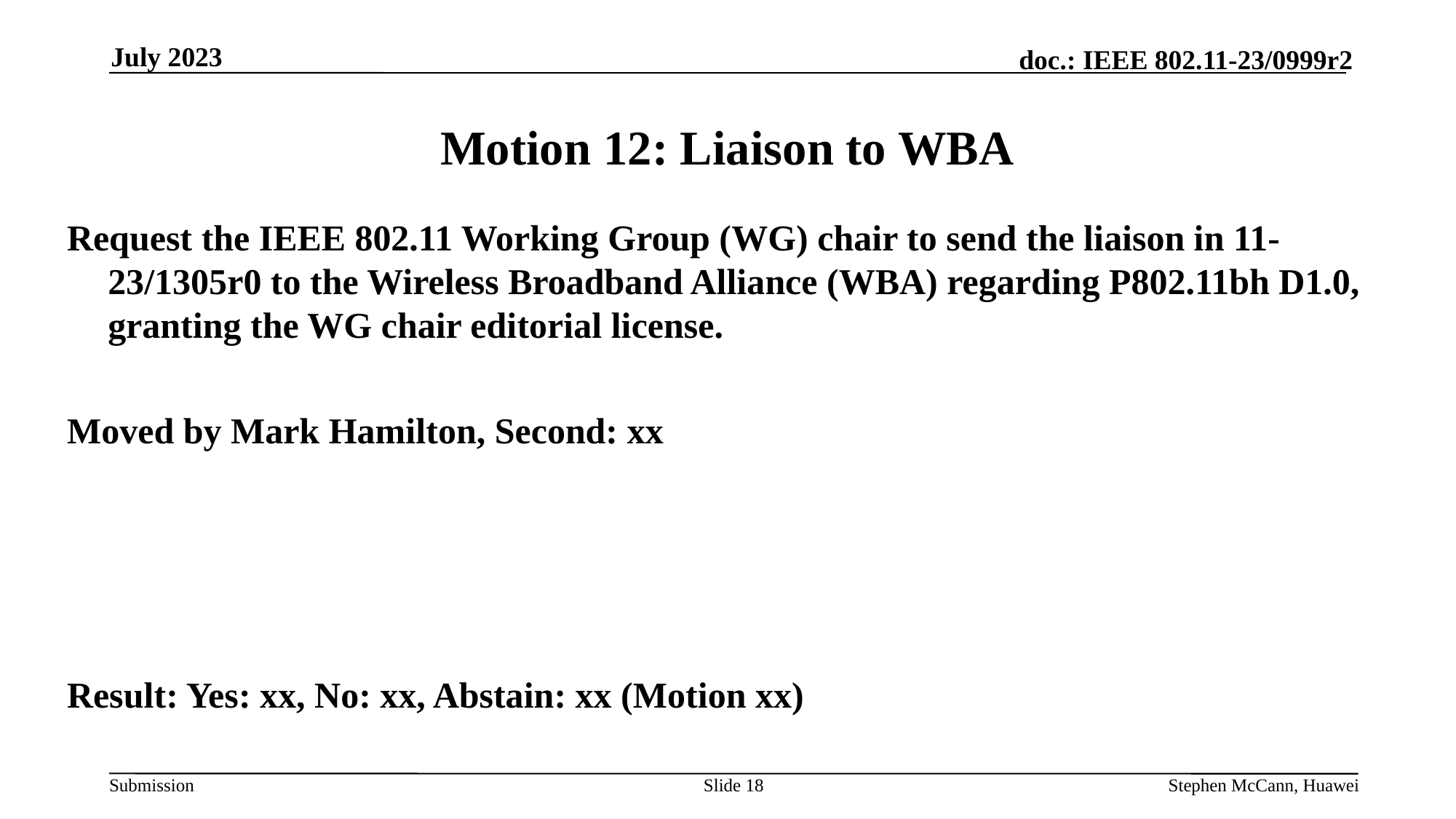

July 2023
# Motion 12: Liaison to WBA
Request the IEEE 802.11 Working Group (WG) chair to send the liaison in 11-23/1305r0 to the Wireless Broadband Alliance (WBA) regarding P802.11bh D1.0, granting the WG chair editorial license.

Moved by Mark Hamilton, Second: xx

Result: Yes: xx, No: xx, Abstain: xx (Motion xx)

Slide 18
Stephen McCann, Huawei